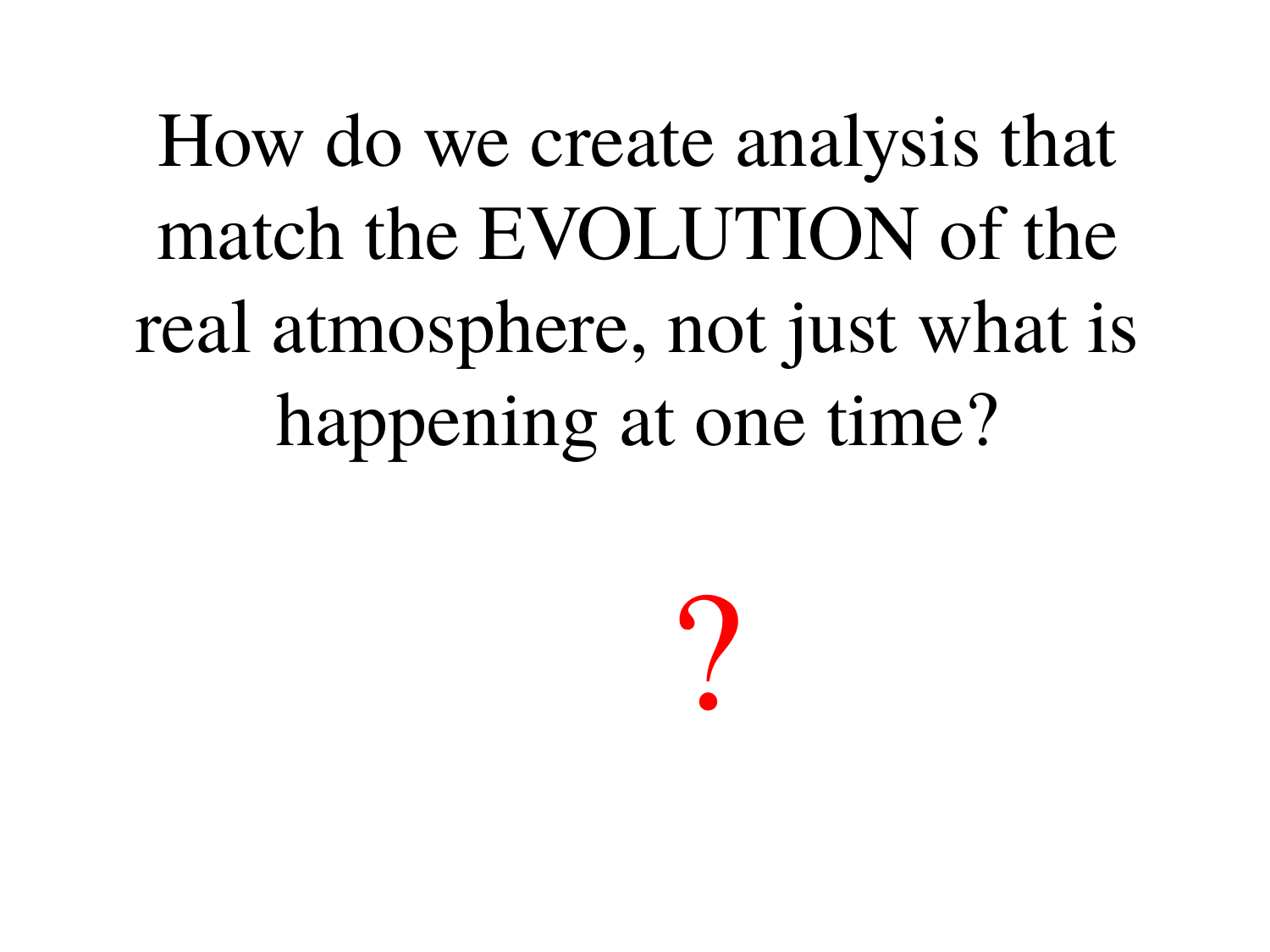

# How do we create analysis that match the EVOLUTION of the real atmosphere, not just what is happening at one time?
?